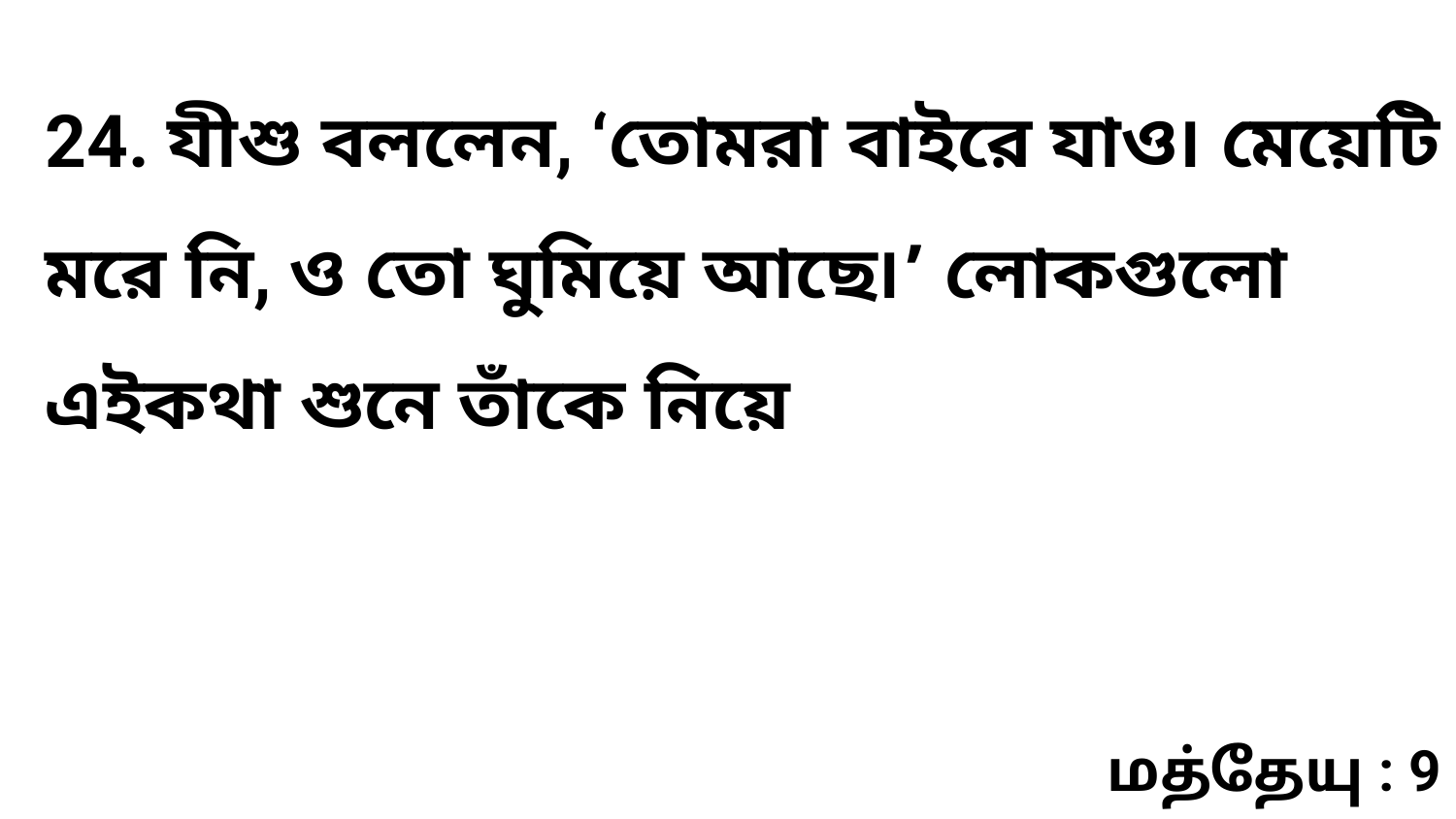

24. যীশু বললেন, ‘তোমরা বাইরে যাও৷ মেয়েটি মরে নি, ও তো ঘুমিয়ে আছে৷’ লোকগুলো এইকথা শুনে তাঁকে নিয়ে
மத்தேயு : 9